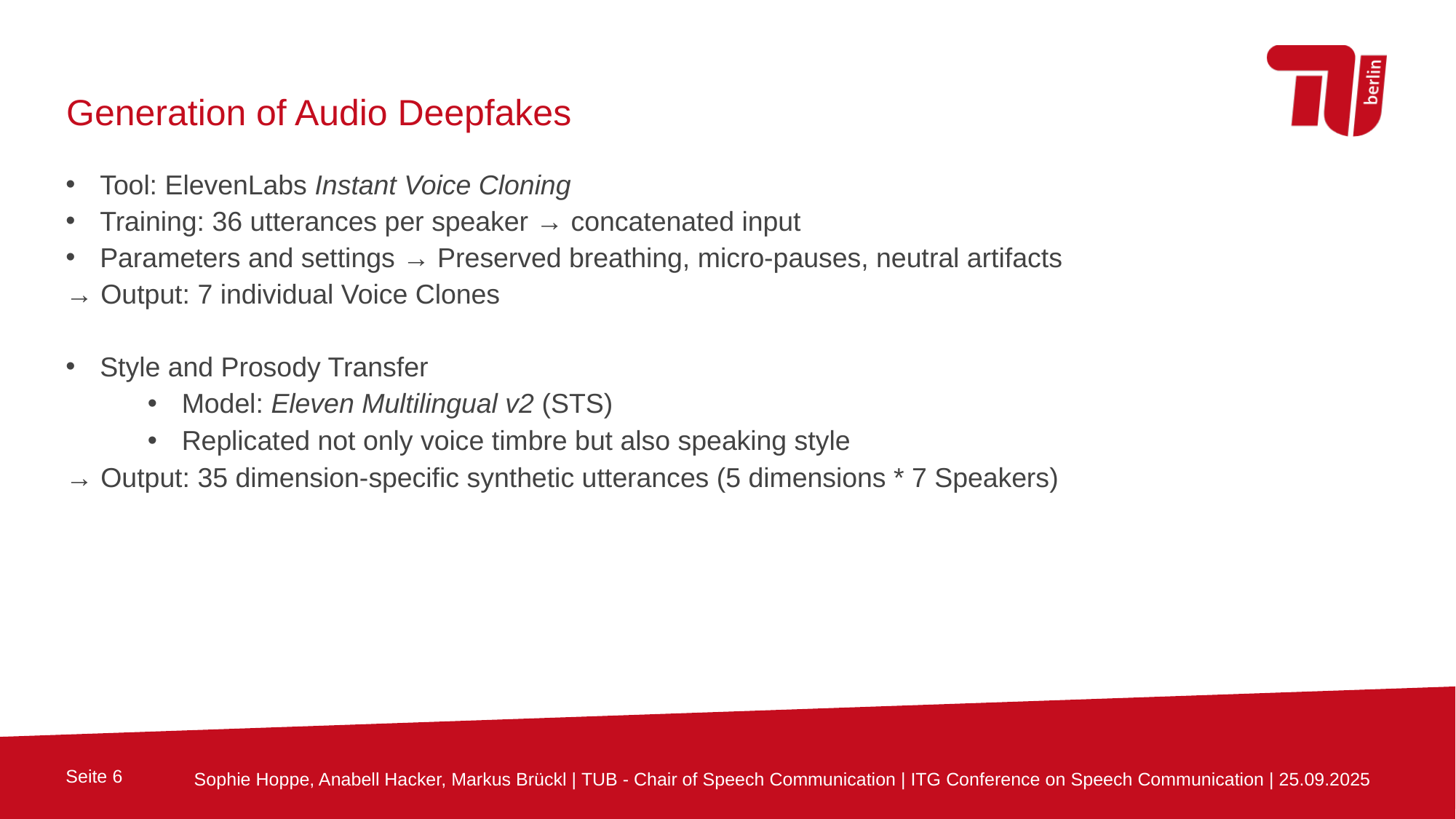

Generation of Audio Deepfakes
Tool: ElevenLabs Instant Voice Cloning
Training: 36 utterances per speaker → concatenated input
Parameters and settings → Preserved breathing, micro-pauses, neutral artifacts
→ Output: 7 individual Voice Clones

Style and Prosody Transfer
Model: Eleven Multilingual v2 (STS)
Replicated not only voice timbre but also speaking style
→ Output: 35 dimension-specific synthetic utterances (5 dimensions * 7 Speakers)